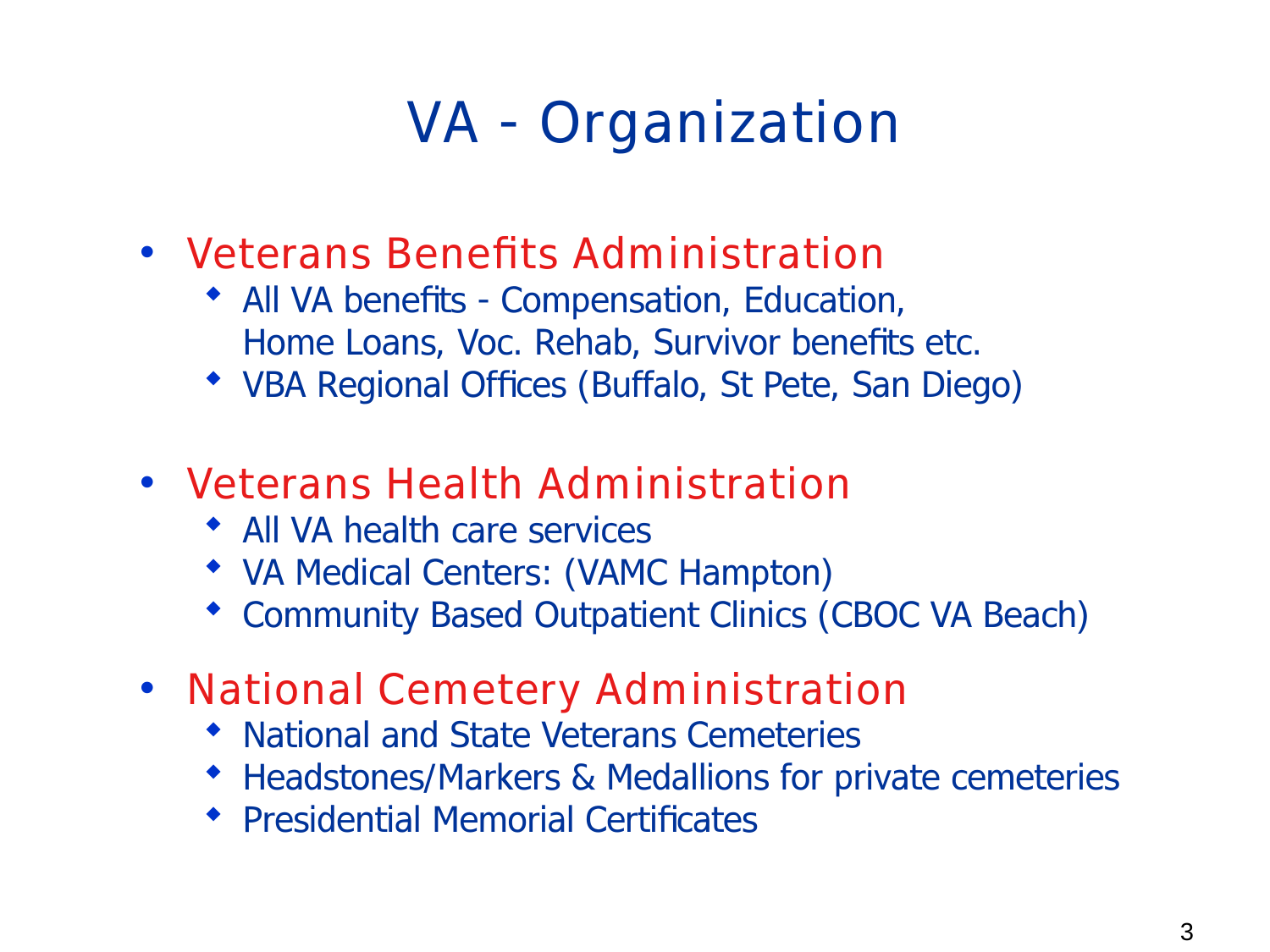

VA - Organization

Veterans Benefits Administration
All VA benefits - Compensation, Education,
	Home Loans, Voc. Rehab, Survivor benefits etc.
VBA Regional Offices (Buffalo, St Pete, San Diego)

Veterans Health Administration
All VA health care services
VA Medical Centers: (VAMC Hampton)
Community Based Outpatient Clinics (CBOC VA Beach)

National Cemetery Administration
National and State Veterans Cemeteries
Headstones/Markers & Medallions for private cemeteries
Presidential Memorial Certificates
3